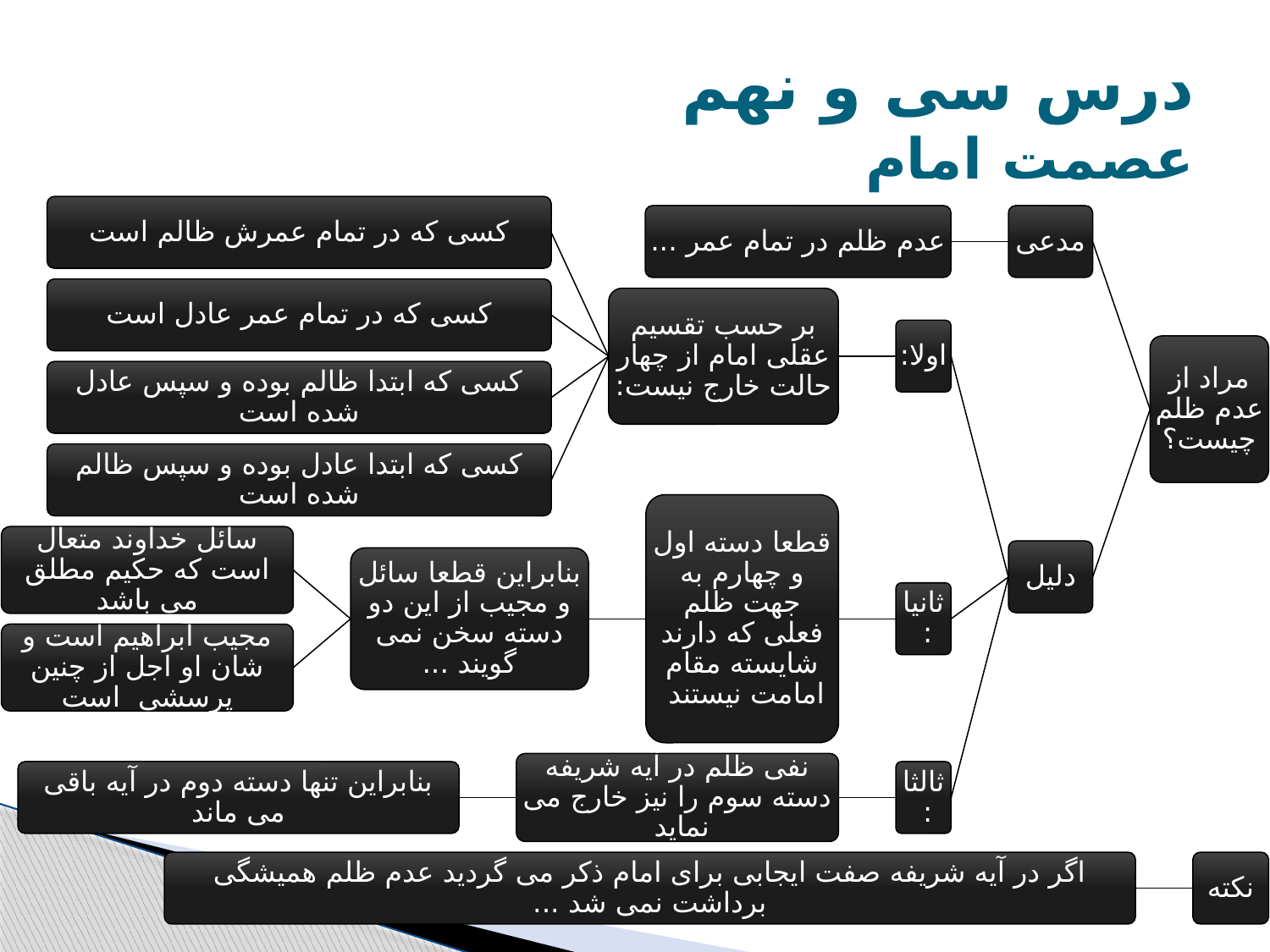

# درس سی و نهم عصمت امام
مراد از عدم ظلم چیست؟

مدعی

عدم ظلم در تمام عمر ...

دلیل

اولا:

بر حسب تقسیم عقلی امام از چهار حالت خارج نیست:

کسی که در تمام عمرش ظالم است

کسی که در تمام عمر عادل است

کسی که ابتدا ظالم بوده و سپس عادل شده است

کسی که ابتدا عادل بوده و سپس ظالم شده است

ثانیا:

قطعا دسته اول و چهارم به جهت ظلم فعلی که دارند شایسته مقام امامت نیستند

بنابراین قطعا سائل و مجیب از این دو دسته سخن نمی گویند ...

سائل خداوند متعال است که حکیم مطلق می باشد

مجیب ابراهیم است و شان او اجل از چنین پرسشی  است

ثالثا:

نفی ظلم در آیه شریفه دسته سوم را نیز خارج می نماید

بنابراین تنها دسته دوم در آیه باقی می ماند
نکته

اگر در آیه شریفه صفت ایجابی برای امام ذکر می گردید عدم ظلم همیشگی برداشت نمی شد ...